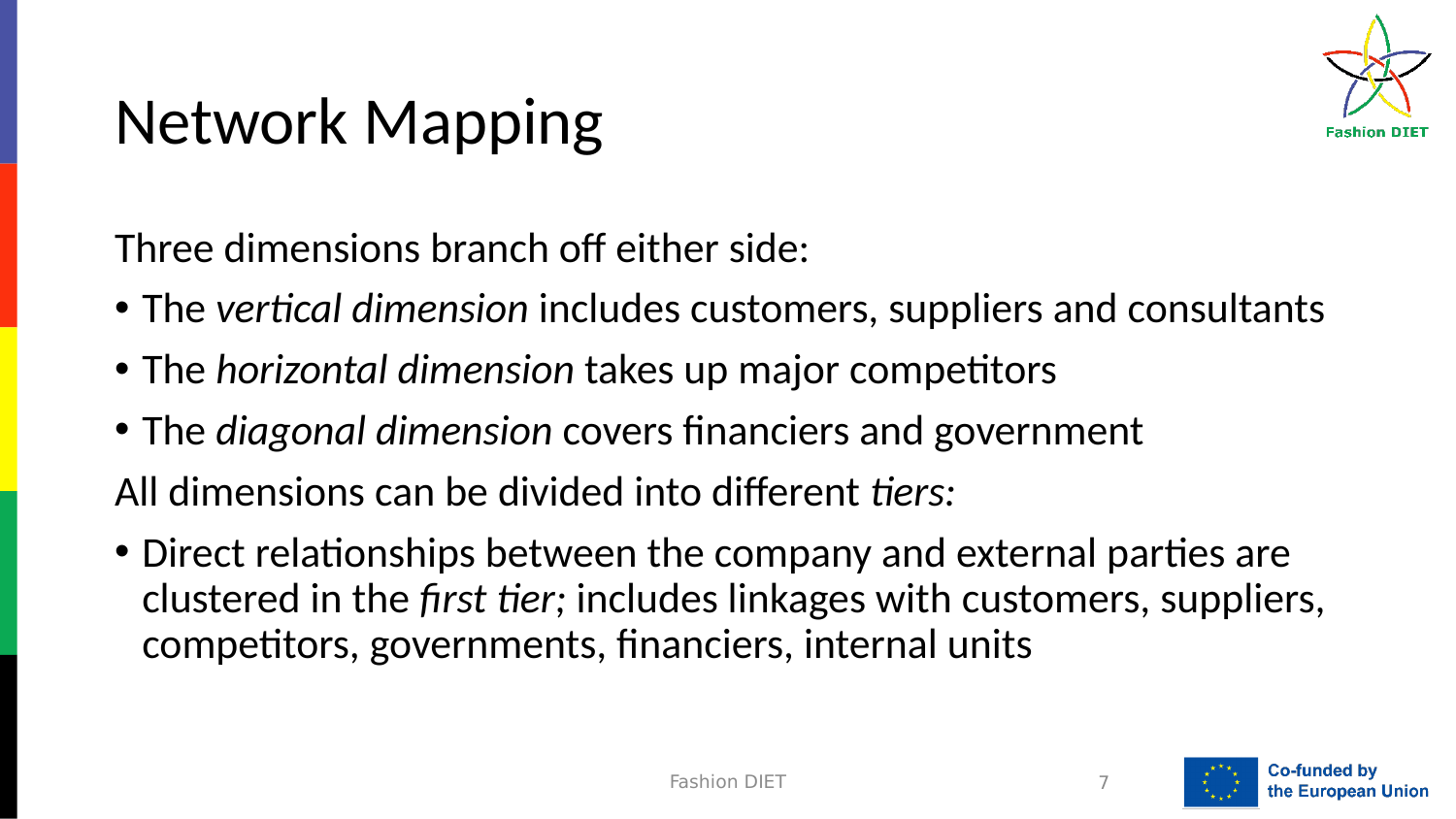

# Network Mapping
Three dimensions branch off either side:
The vertical dimension includes customers, suppliers and consultants
The horizontal dimension takes up major competitors
The diagonal dimension covers financiers and government
All dimensions can be divided into different tiers:
Direct relationships between the company and external parties are clustered in the first tier; includes linkages with customers, suppliers, competitors, governments, financiers, internal units
Fashion DIET
7